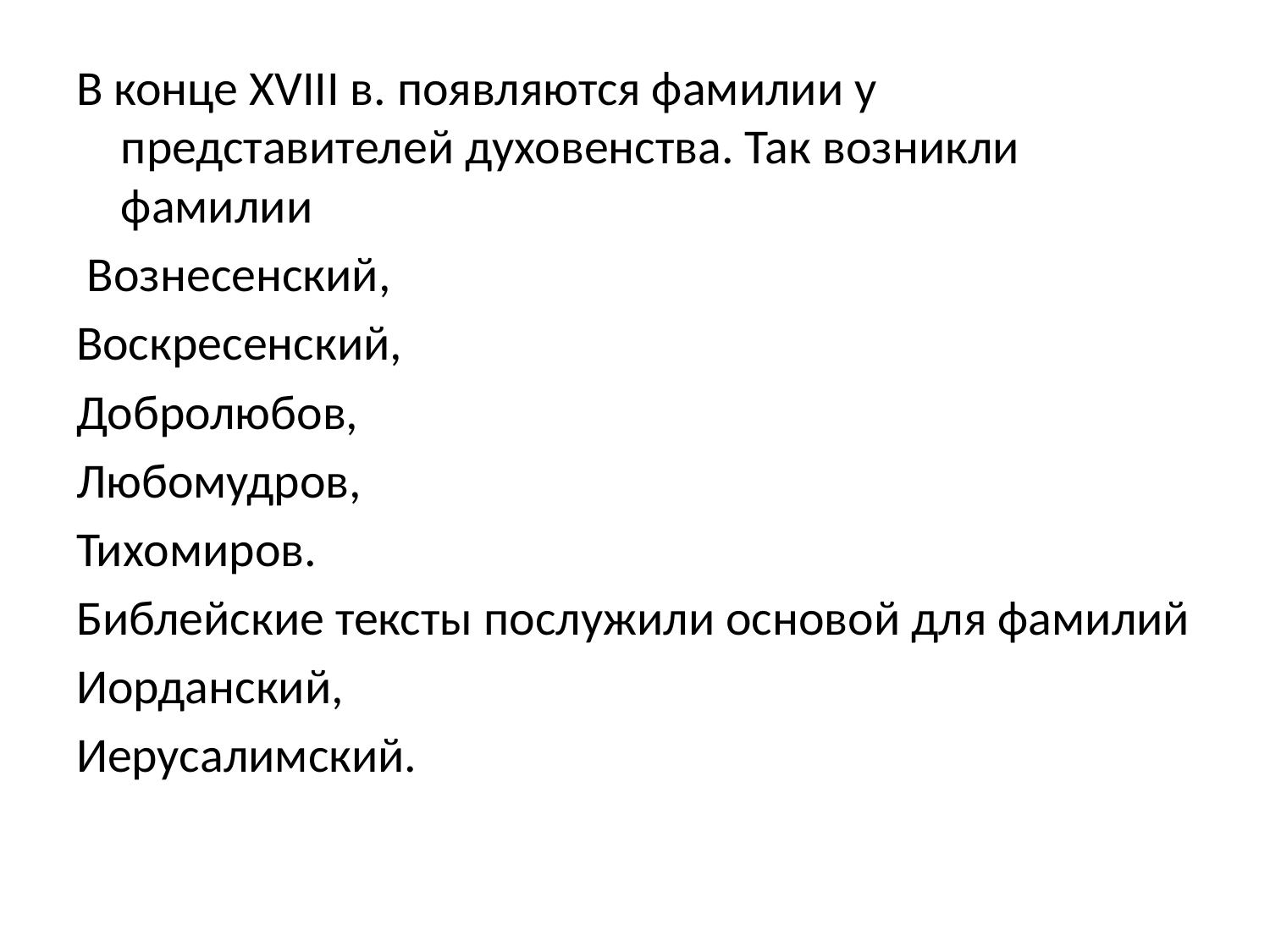

#
В конце XVIII в. появляются фамилии у представителей духовенства. Так возникли фамилии
 Вознесенский,
Воскресенский,
Добролюбов,
Любомудров,
Тихомиров.
Библейские тексты послужили основой для фамилий
Иорданский,
Иерусалимский.